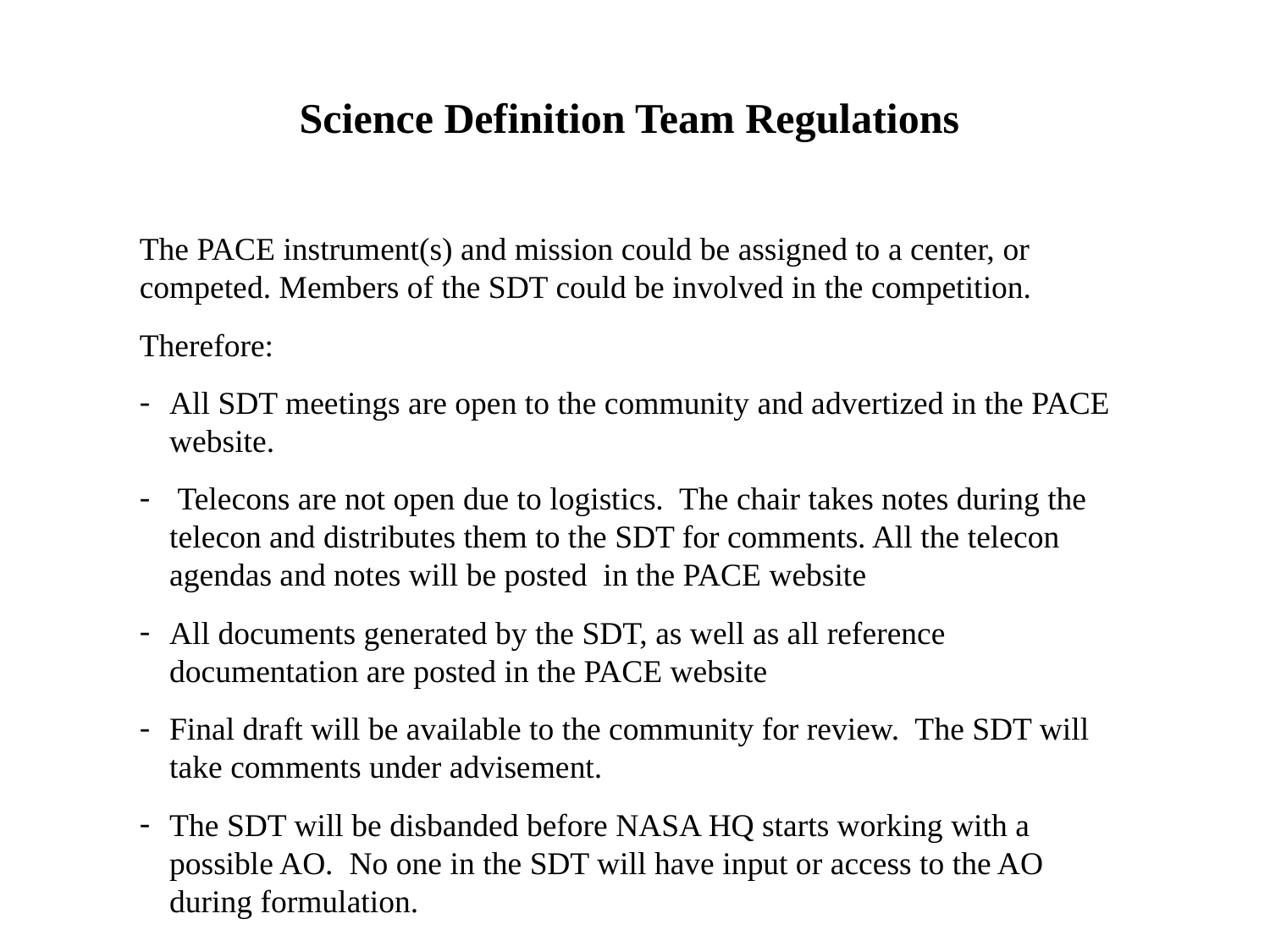

Science Definition Team Regulations
The PACE instrument(s) and mission could be assigned to a center, or competed. Members of the SDT could be involved in the competition.
Therefore:
All SDT meetings are open to the community and advertized in the PACE website.
 Telecons are not open due to logistics.  The chair takes notes during the telecon and distributes them to the SDT for comments. All the telecon agendas and notes will be posted  in the PACE website
All documents generated by the SDT, as well as all reference documentation are posted in the PACE website
Final draft will be available to the community for review.  The SDT will take comments under advisement.
The SDT will be disbanded before NASA HQ starts working with a possible AO.  No one in the SDT will have input or access to the AO during formulation.